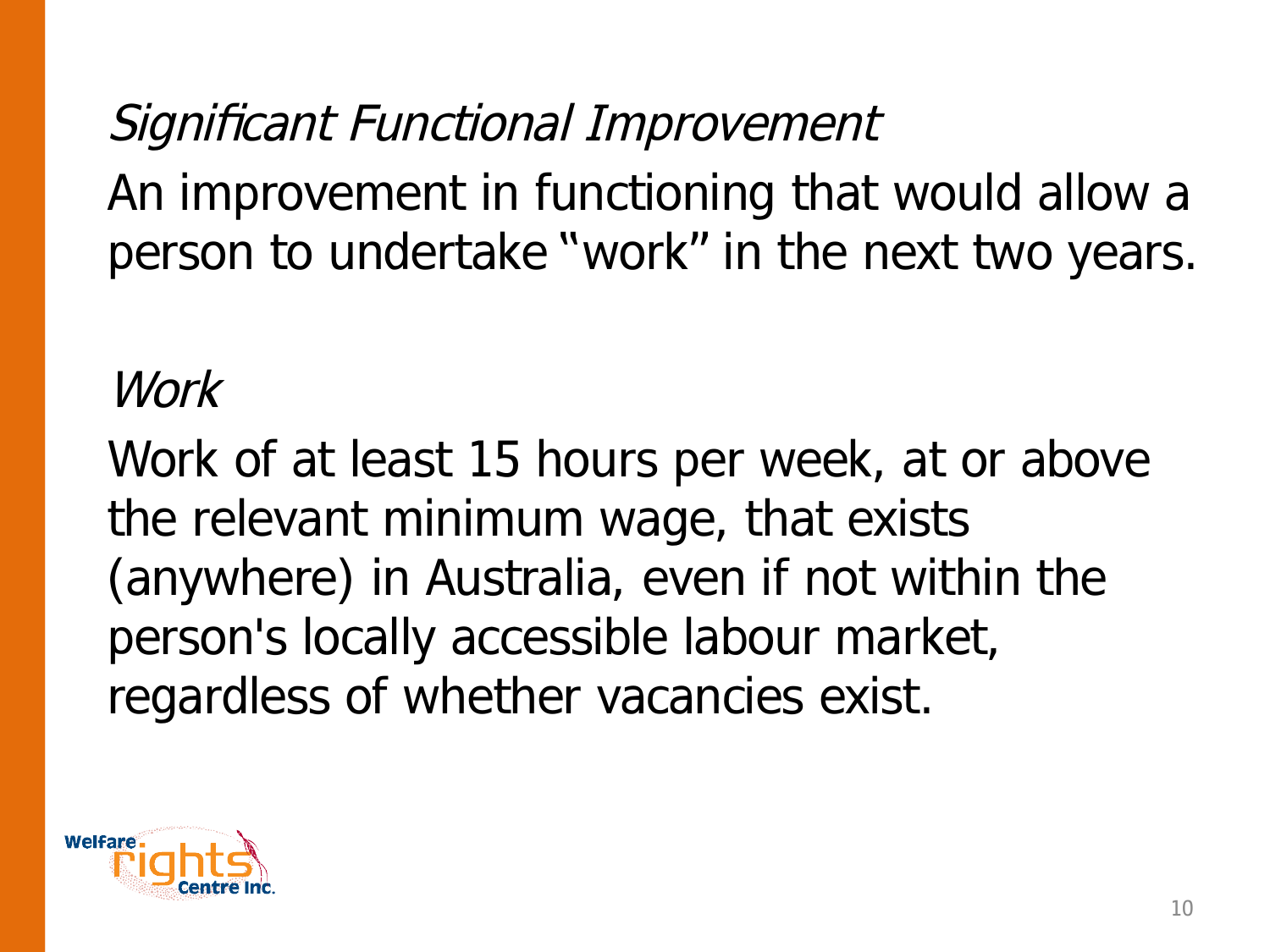

Significant Functional Improvement
An improvement in functioning that would allow a person to undertake “work” in the next two years.

Work
Work of at least 15 hours per week, at or above the relevant minimum wage, that exists (anywhere) in Australia, even if not within the person's locally accessible labour market, regardless of whether vacancies exist.

10